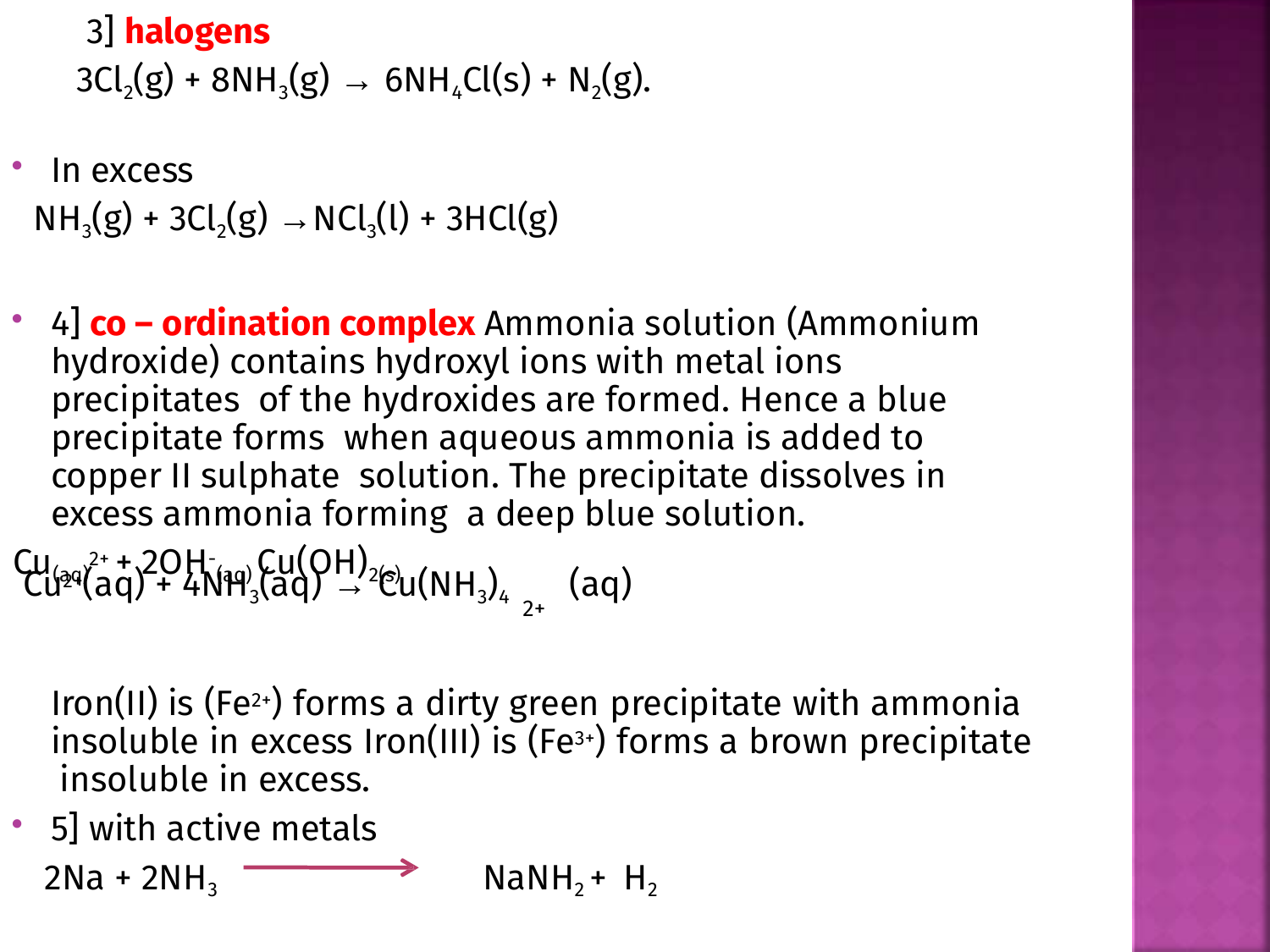

# 3] halogens
3Cl2(g) + 8NH3(g) → 6NH4Cl(s) + N2(g).
In excess
NH3(g) + 3Cl2(g) →NCl3(l) + 3HCl(g)

4] co – ordination complex Ammonia solution (Ammonium  hydroxide) contains hydroxyl ions with metal ions precipitates  of the hydroxides are formed. Hence a blue precipitate forms  when aqueous ammonia is added to copper II sulphate  solution. The precipitate dissolves in excess ammonia forming  a deep blue solution.
Cu(aq)2+ + 2OH-(aq) Cu(OH)2(s)
Cu2+(aq) + 4NH3(aq) → Cu(NH3)4	(aq)
2+

Iron(II) is (Fe2+) forms a dirty green precipitate with ammonia  insoluble in excess Iron(III) is (Fe3+) forms a brown precipitate  insoluble in excess.
5] with active metals
2Na + 2NH3	NaNH2 + H2